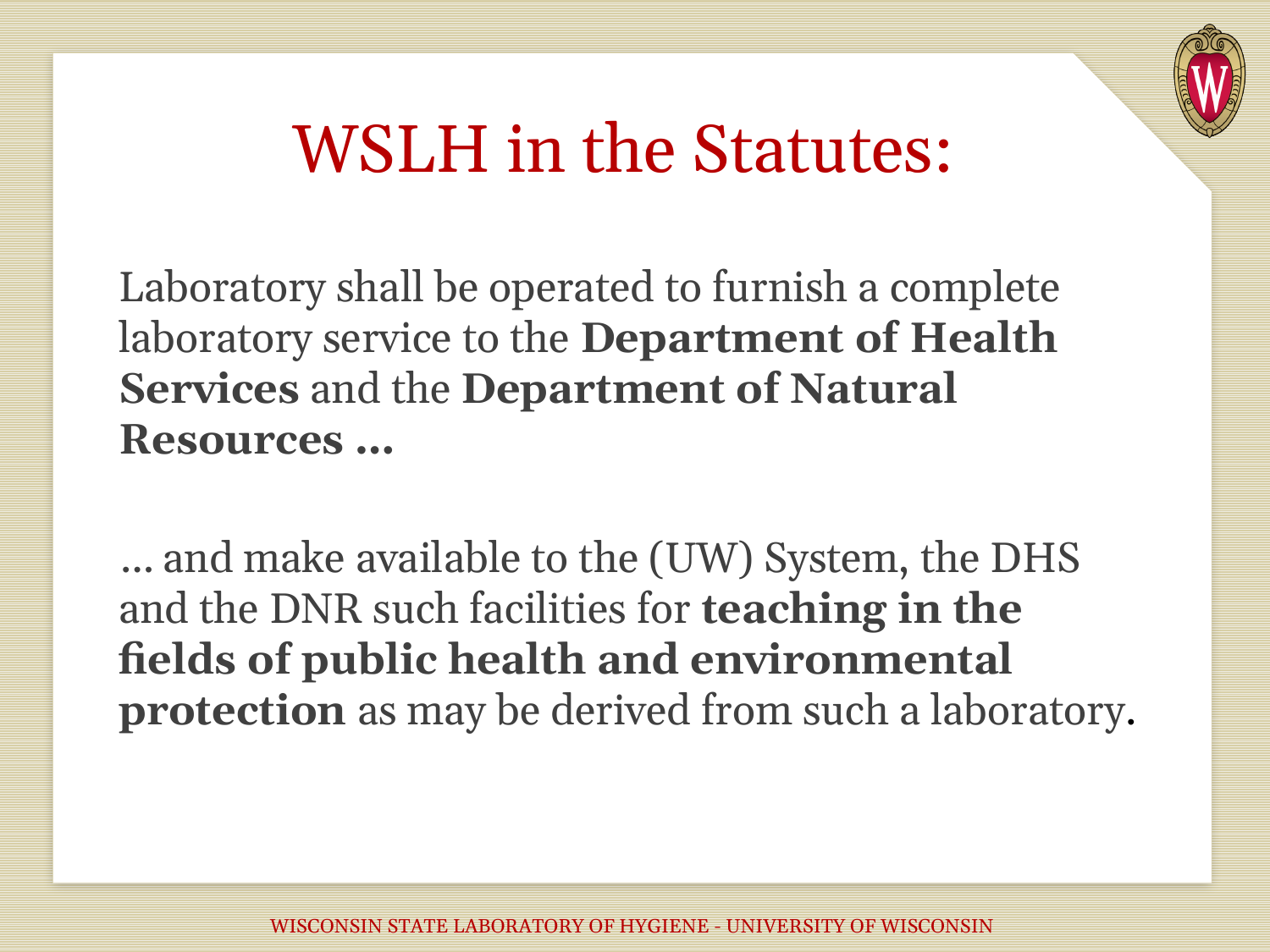

# WSLH in the Statutes:
Laboratory shall be operated to furnish a complete laboratory service to the Department of Health Services and the Department of Natural Resources …

… and make available to the (UW) System, the DHS and the DNR such facilities for teaching in the fields of public health and environmental protection as may be derived from such a laboratory.
WISCONSIN STATE LABORATORY OF HYGIENE - UNIVERSITY OF WISCONSIN